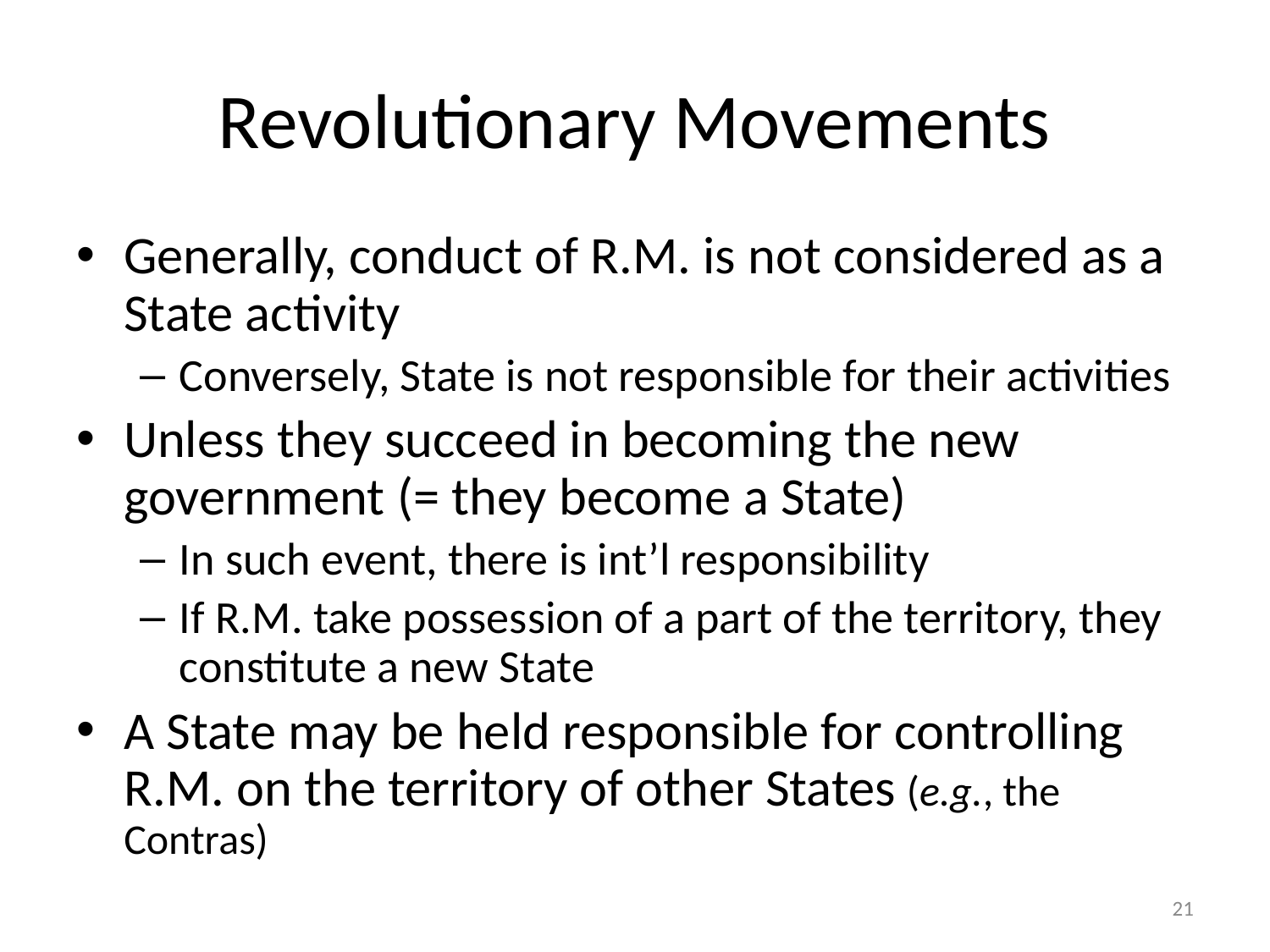

# Revolutionary Movements
Generally, conduct of R.M. is not considered as a State activity
Conversely, State is not responsible for their activities
Unless they succeed in becoming the new government (= they become a State)
In such event, there is int’l responsibility
If R.M. take possession of a part of the territory, they constitute a new State
A State may be held responsible for controlling R.M. on the territory of other States (e.g., the Contras)
21